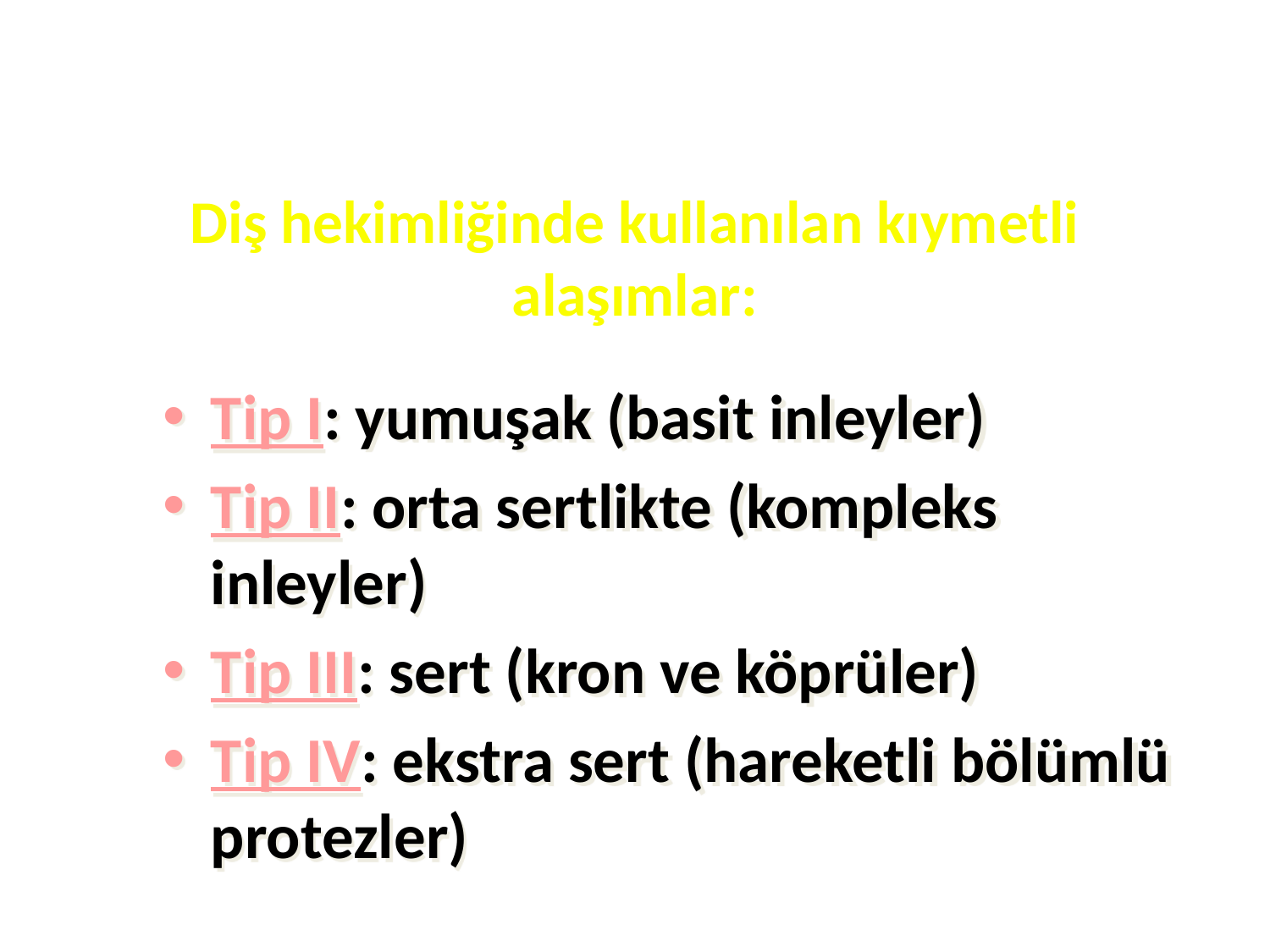

# Diş hekimliğinde kullanılan kıymetli alaşımlar:
Tip I: yumuşak (basit inleyler)
Tip II: orta sertlikte (kompleks inleyler)
Tip III: sert (kron ve köprüler)
Tip IV: ekstra sert (hareketli bölümlü protezler)